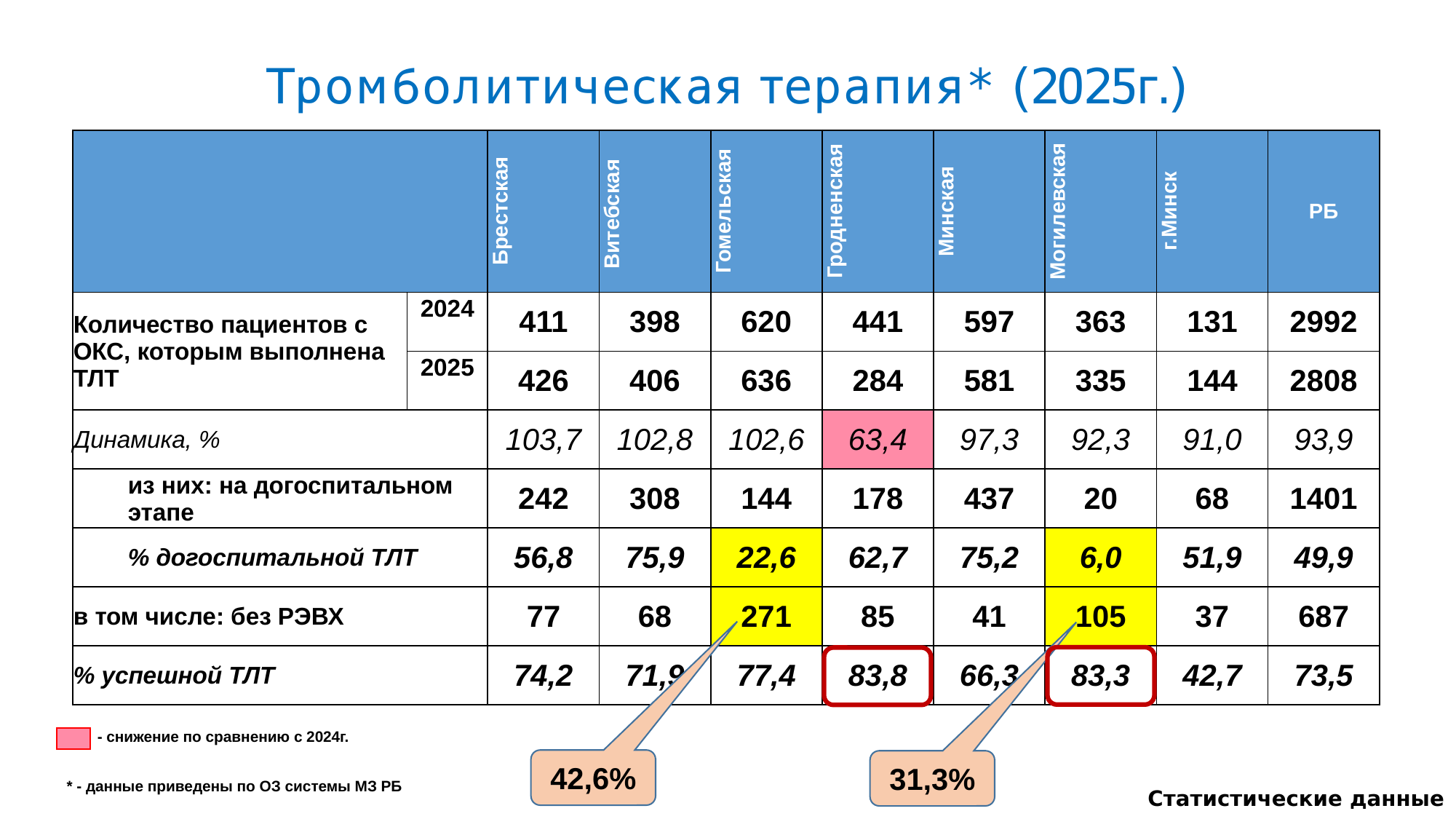

# Тромболитическая терапия* (2025г.)
|  |  | Брестская | Витебская | Гомельская | Гродненская | Минская | Могилевская | г.Минск | РБ |
| --- | --- | --- | --- | --- | --- | --- | --- | --- | --- |
| Количество пациентов с ОКС, которым выполнена ТЛТ | 2024 | 411 | 398 | 620 | 441 | 597 | 363 | 131 | 2992 |
|  | 2025 | 426 | 406 | 636 | 284 | 581 | 335 | 144 | 2808 |
| Динамика, % |  | 103,7 | 102,8 | 102,6 | 63,4 | 97,3 | 92,3 | 91,0 | 93,9 |
| из них: на догоспитальном этапе |  | 242 | 308 | 144 | 178 | 437 | 20 | 68 | 1401 |
| % догоспитальной ТЛТ |  | 56,8 | 75,9 | 22,6 | 62,7 | 75,2 | 6,0 | 51,9 | 49,9 |
| в том числе: без РЭВХ |  | 77 | 68 | 271 | 85 | 41 | 105 | 37 | 687 |
| % успешной ТЛТ |  | 74,2 | 71,9 | 77,4 | 83,8 | 66,3 | 83,3 | 42,7 | 73,5 |

 - снижение по сравнению с 2024г.

42,6%
31,3%
* - данные приведены по ОЗ системы МЗ РБ
Статистические данные